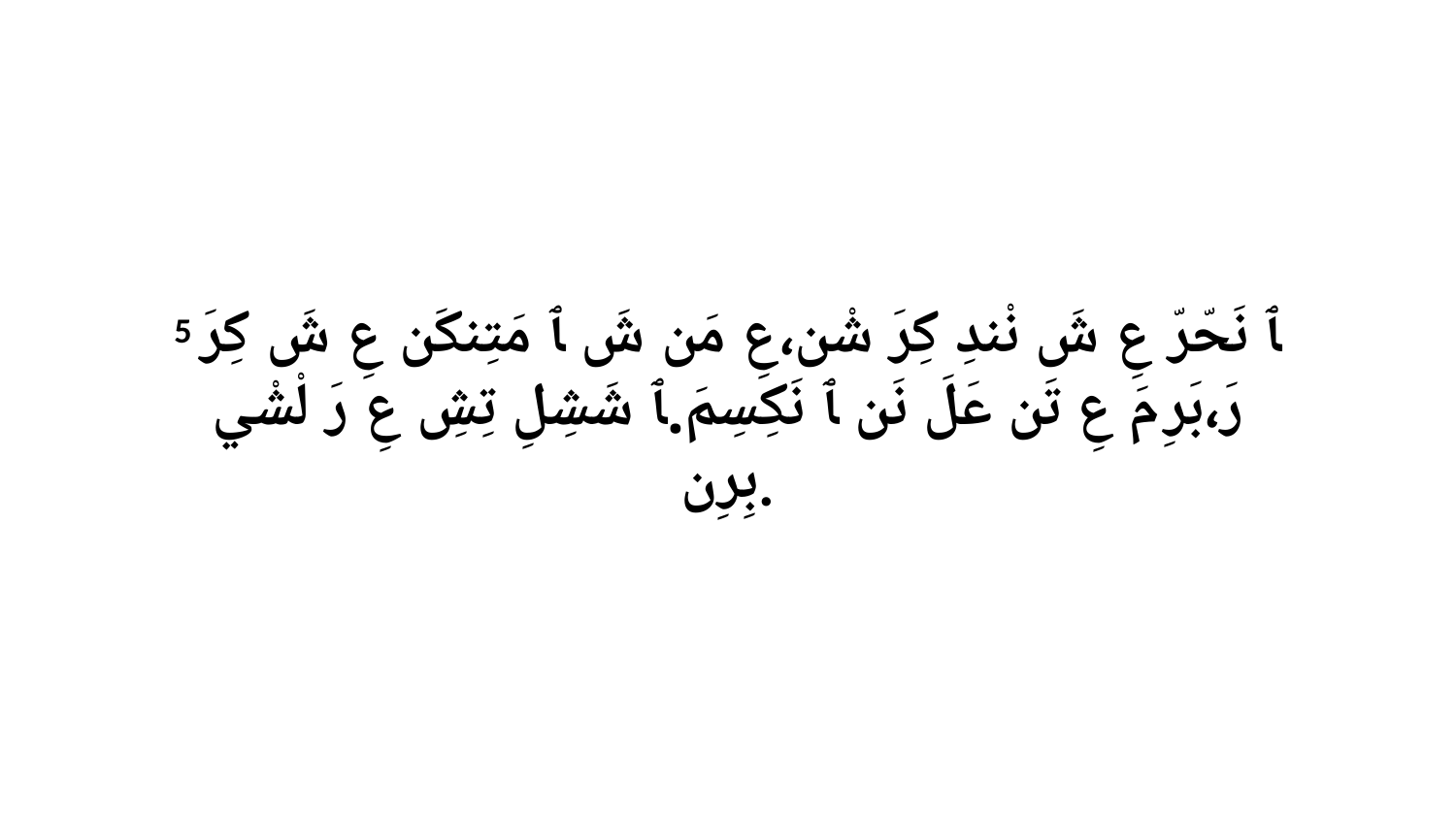

5 ﭑ نَحّرّ عِ شَ نْندِ كِرَ شْن،عِ مَن شَ ﭑ مَتِنكَن عِ شَ كِرَ رَ،بَرِ مَ عِ تَن عَلَ نَن ﭑ نَكِسِمَ.ﭑ شَشِلِ تِشِ عِ رَ لْشْي بِرِن.